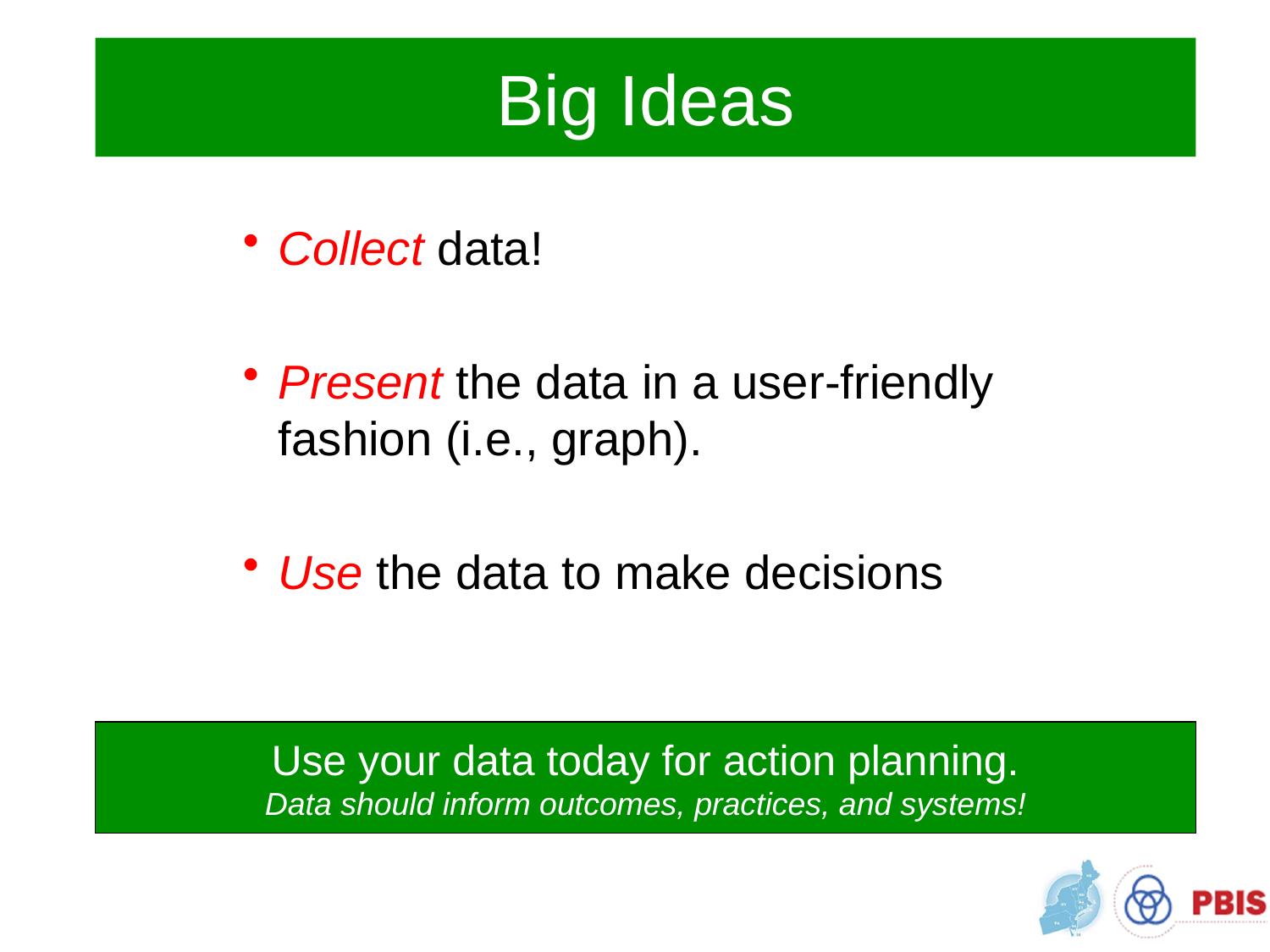

# Big Ideas
Collect data!

Present the data in a user-friendly fashion (i.e., graph).

Use the data to make decisions

Use your data today for action planning.
Data should inform outcomes, practices, and systems!